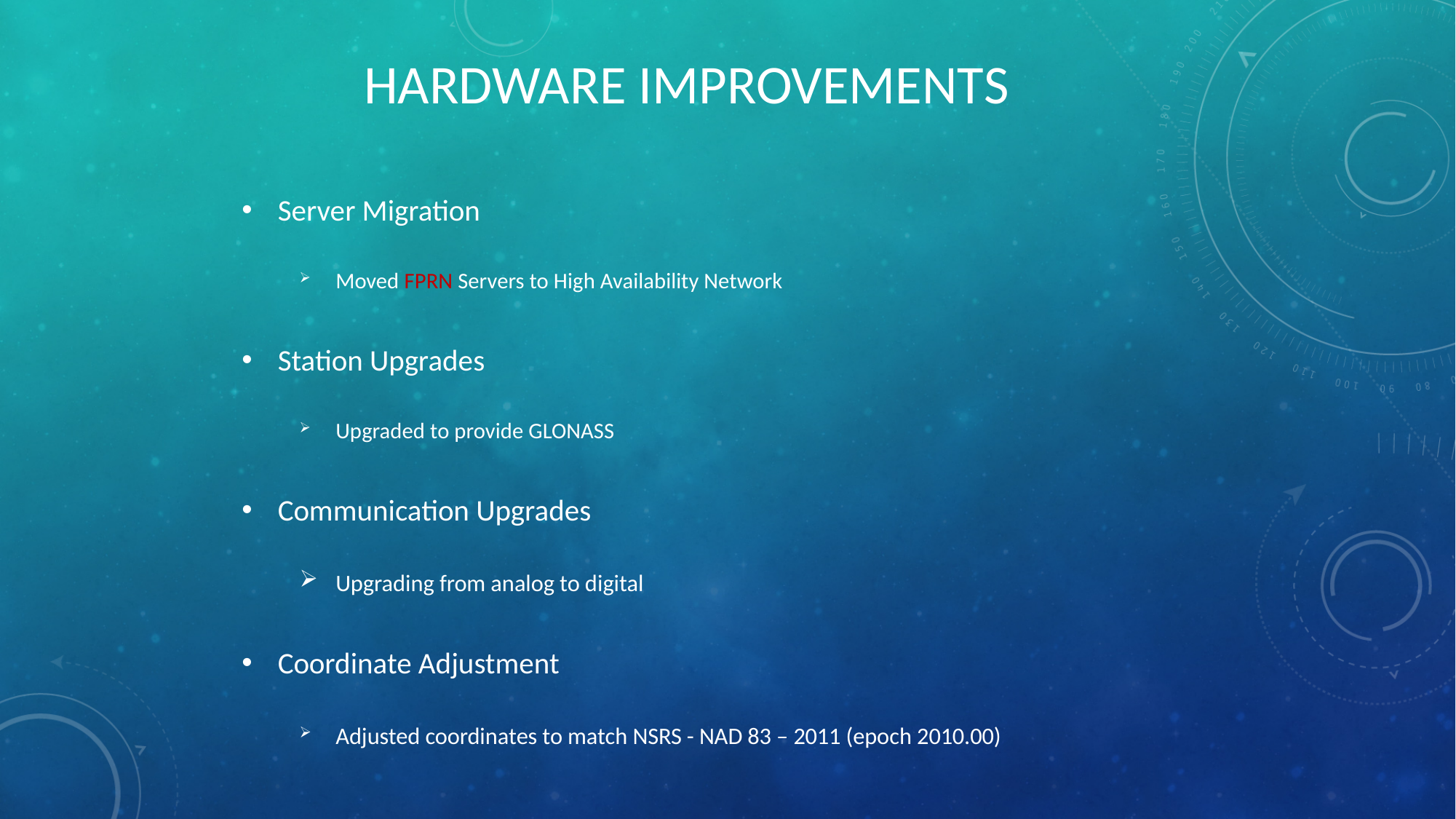

# Hardware Improvements
Server Migration
Moved FPRN Servers to High Availability Network
Station Upgrades
Upgraded to provide GLONASS
Communication Upgrades
Upgrading from analog to digital
Coordinate Adjustment
Adjusted coordinates to match NSRS - NAD 83 – 2011 (epoch 2010.00)